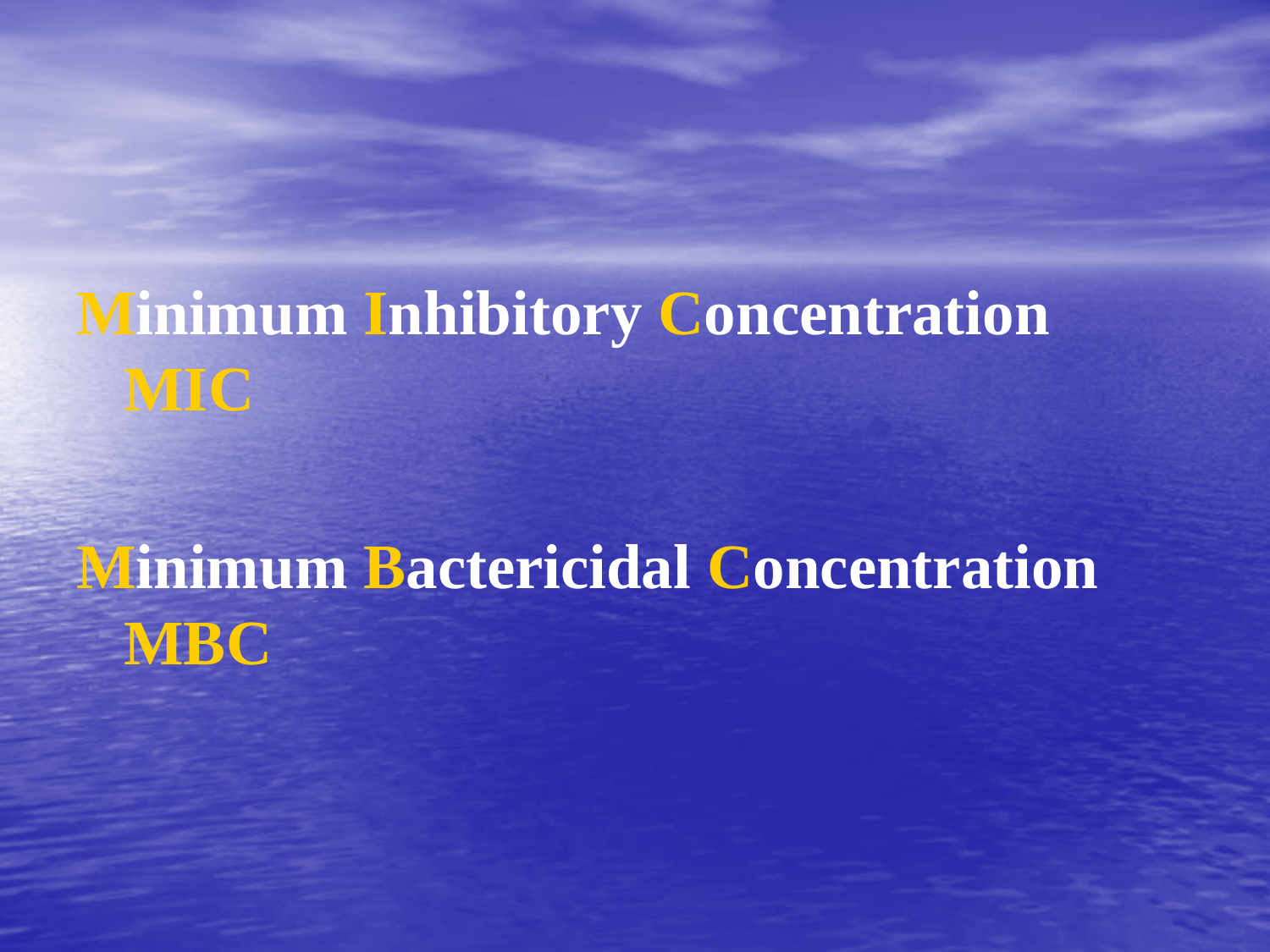

#
Minimum Inhibitory Concentration MIC

Minimum Bactericidal Concentration MBC